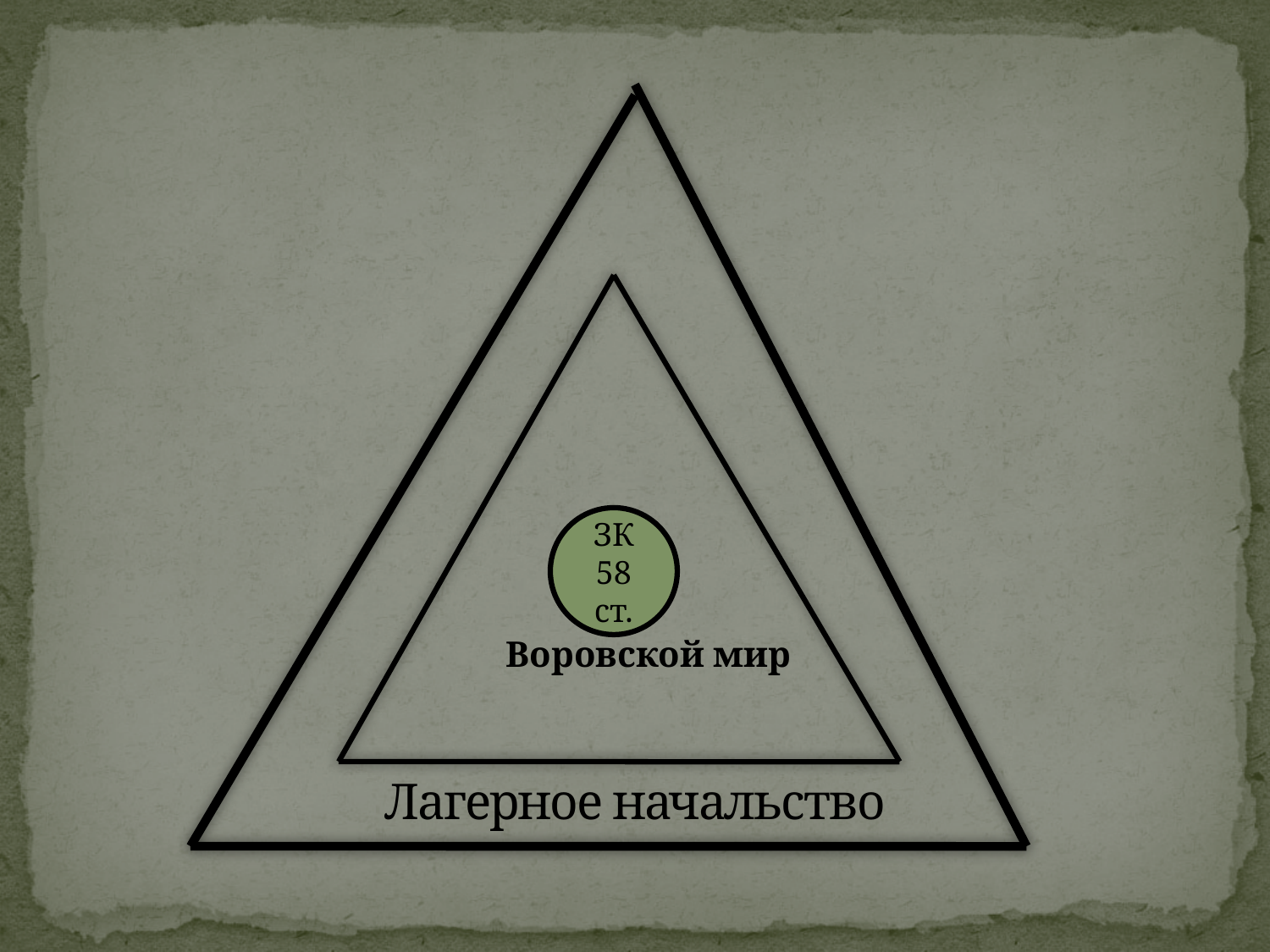

# Лагерное начальство

                      Воровской мир

ЗК
58 ст.